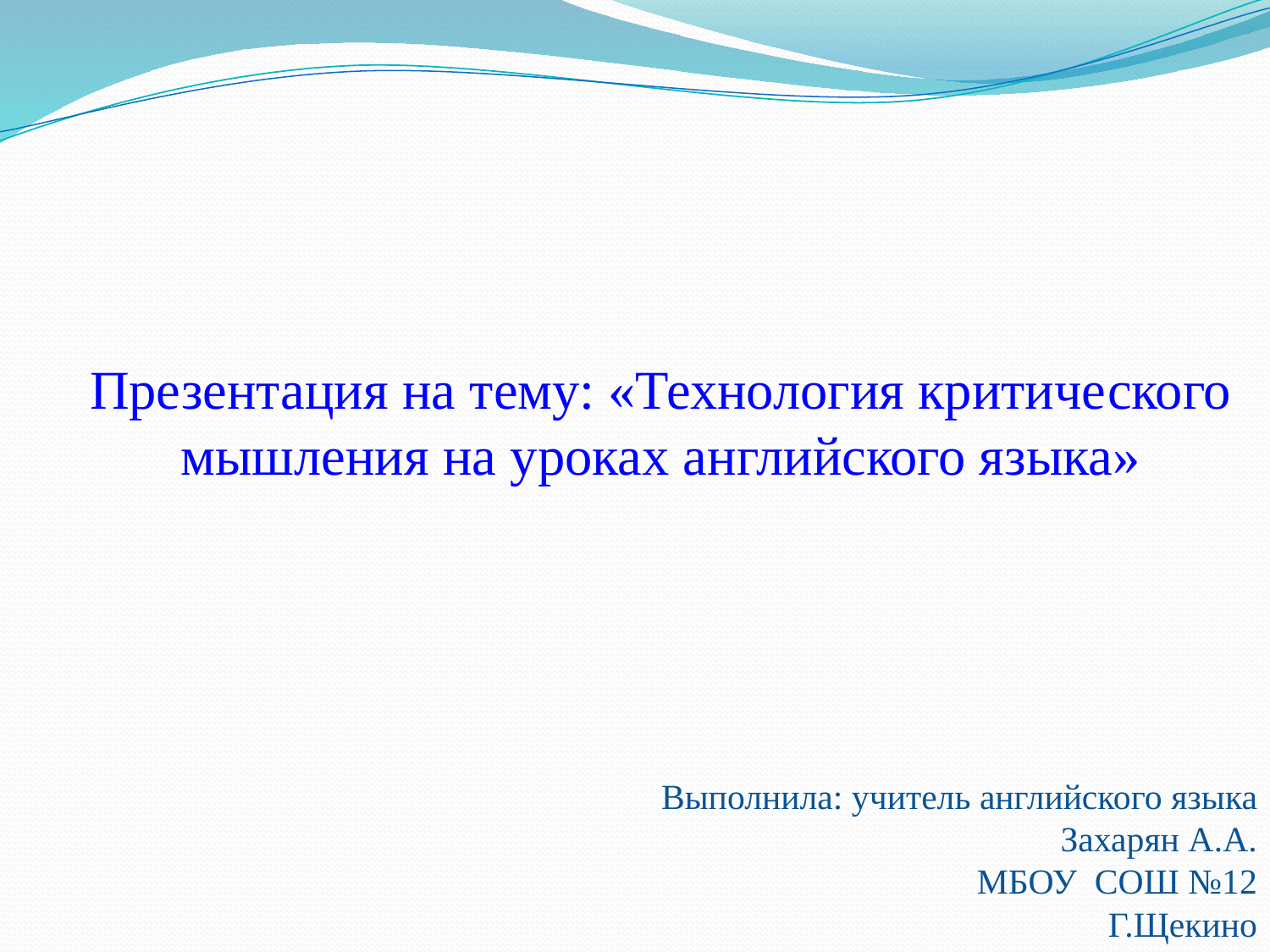

# Презентация на тему: «Технология критического мышления на уроках английского языка»
Выполнила: учитель английского языка
Захарян А.А.
МБОУ  СОШ №12
Г.Щекино